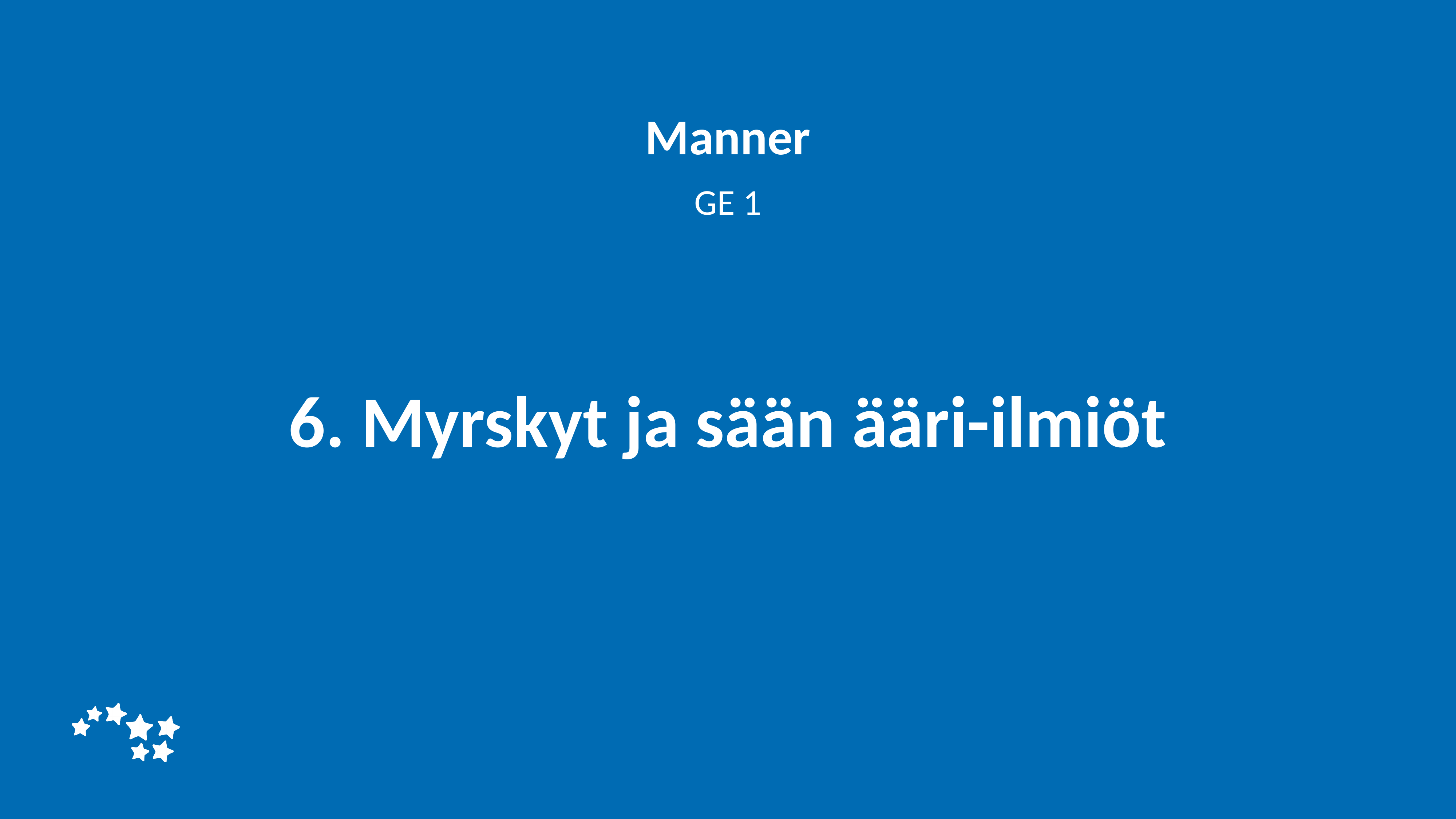

Manner
GE 1
# 6. Myrskyt ja sään ääri-ilmiöt